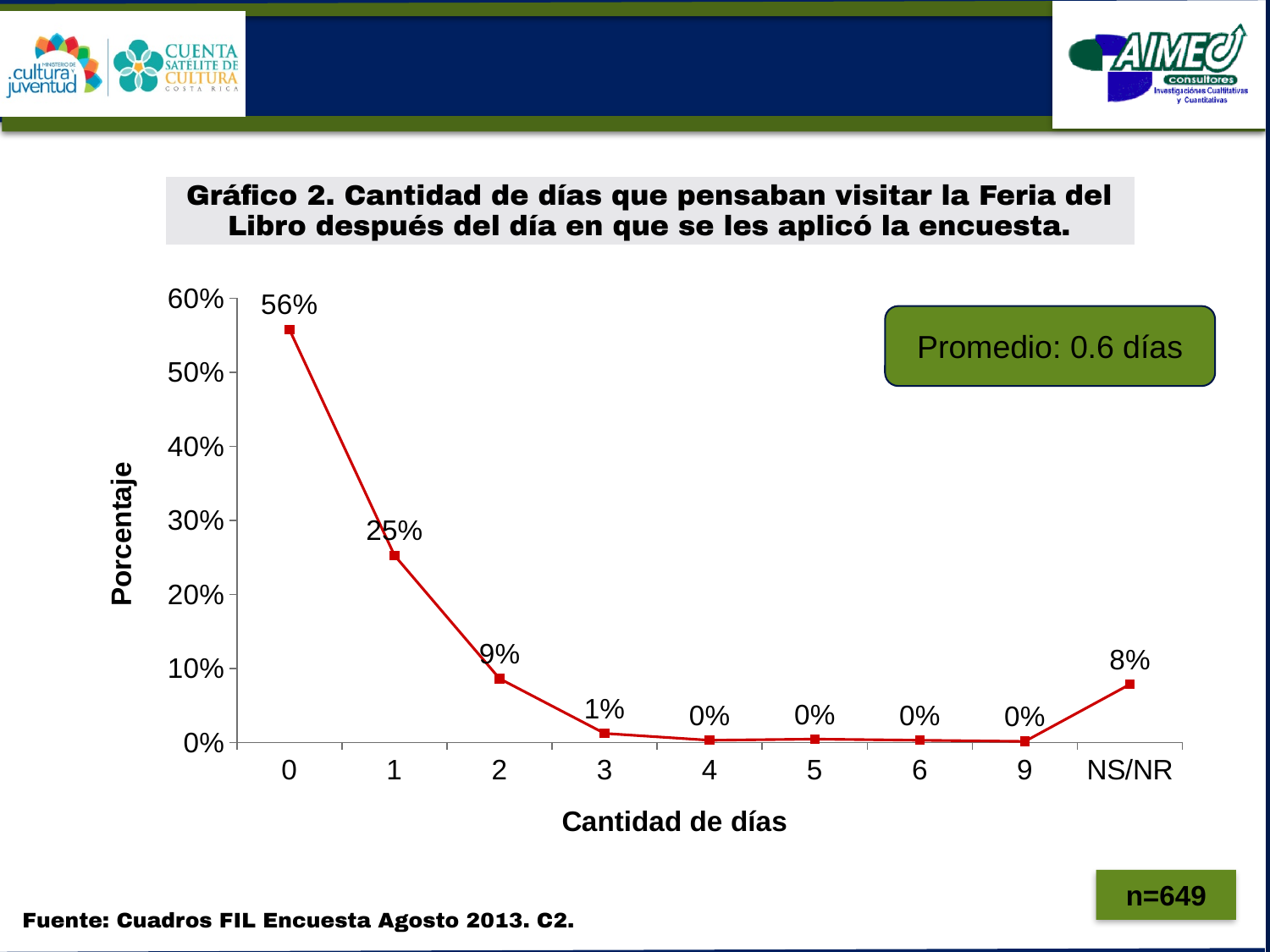

| Gráfico 2. Cantidad de días que pensaban visitar la Feria del Libro después del día en que se les aplicó la encuesta. |
| --- |

### Chart

| Category |  |
|---|---|
| 0 | 0.5577812018489986 |
| 1 | 0.25269645608628655 |
| 2 | 0.08628659476117102 |
| 3 | 0.012326656394453005 |
| 4 | 0.0030816640986132517 |
| 5 | 0.004622496147919877 |
| 6 | 0.0030816640986132517 |
| 9 | 0.001540832049306626 |
| NS/NR | 0.07858243451463792 |
Promedio: 0.6 días
n=649
Fuente: Cuadros FIL Encuesta Agosto 2013. C2.